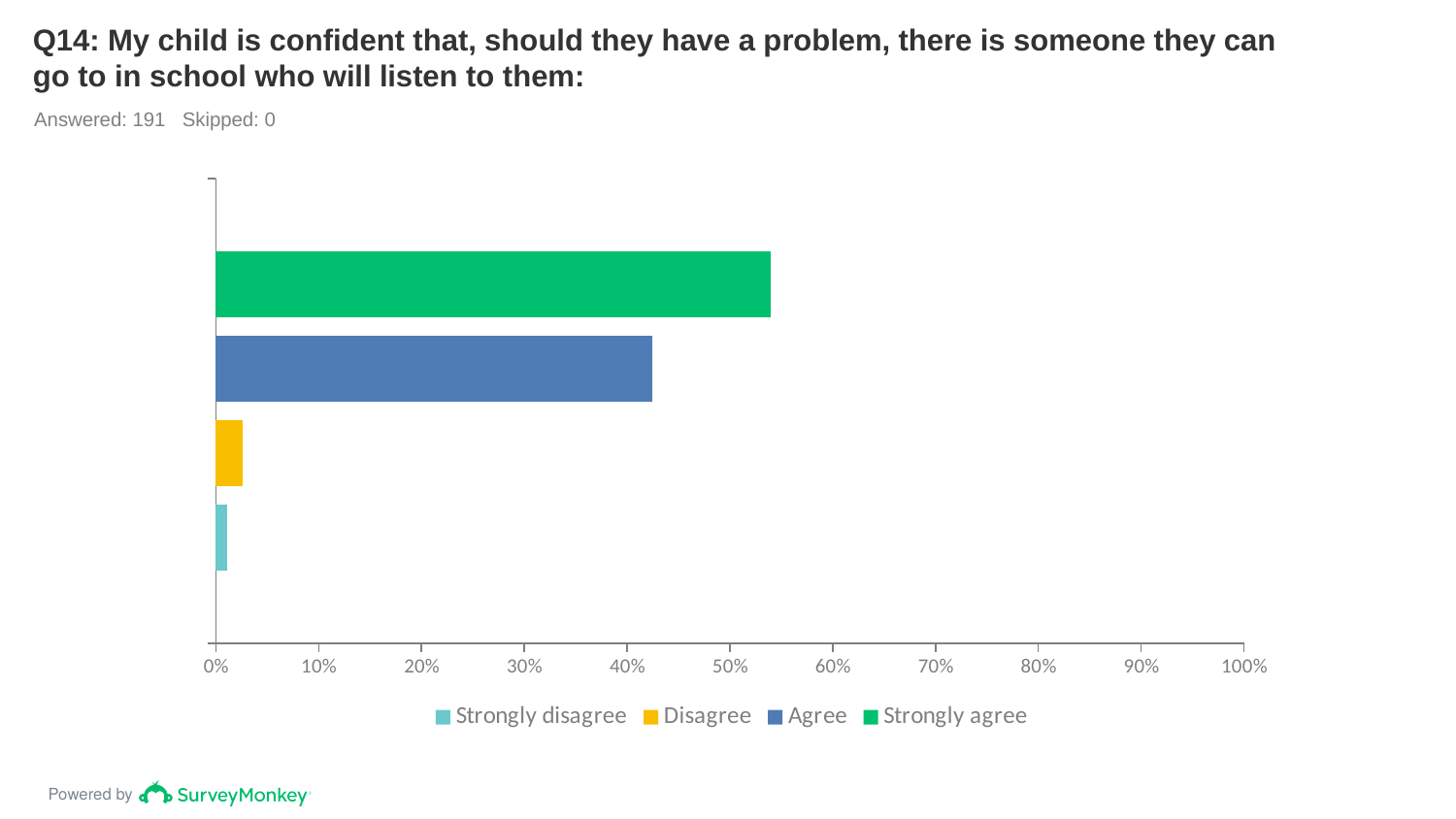

# Q14: My child is confident that, should they have a problem, there is someone they can go to in school who will listen to them:
Answered: 191   Skipped: 0

### Chart

| Category | Strongly agree | Agree | Disagree | Strongly disagree |
|---|---|---|---|---|
|   | 0.5393 | 0.4241 | 0.0262 | 0.0105 |